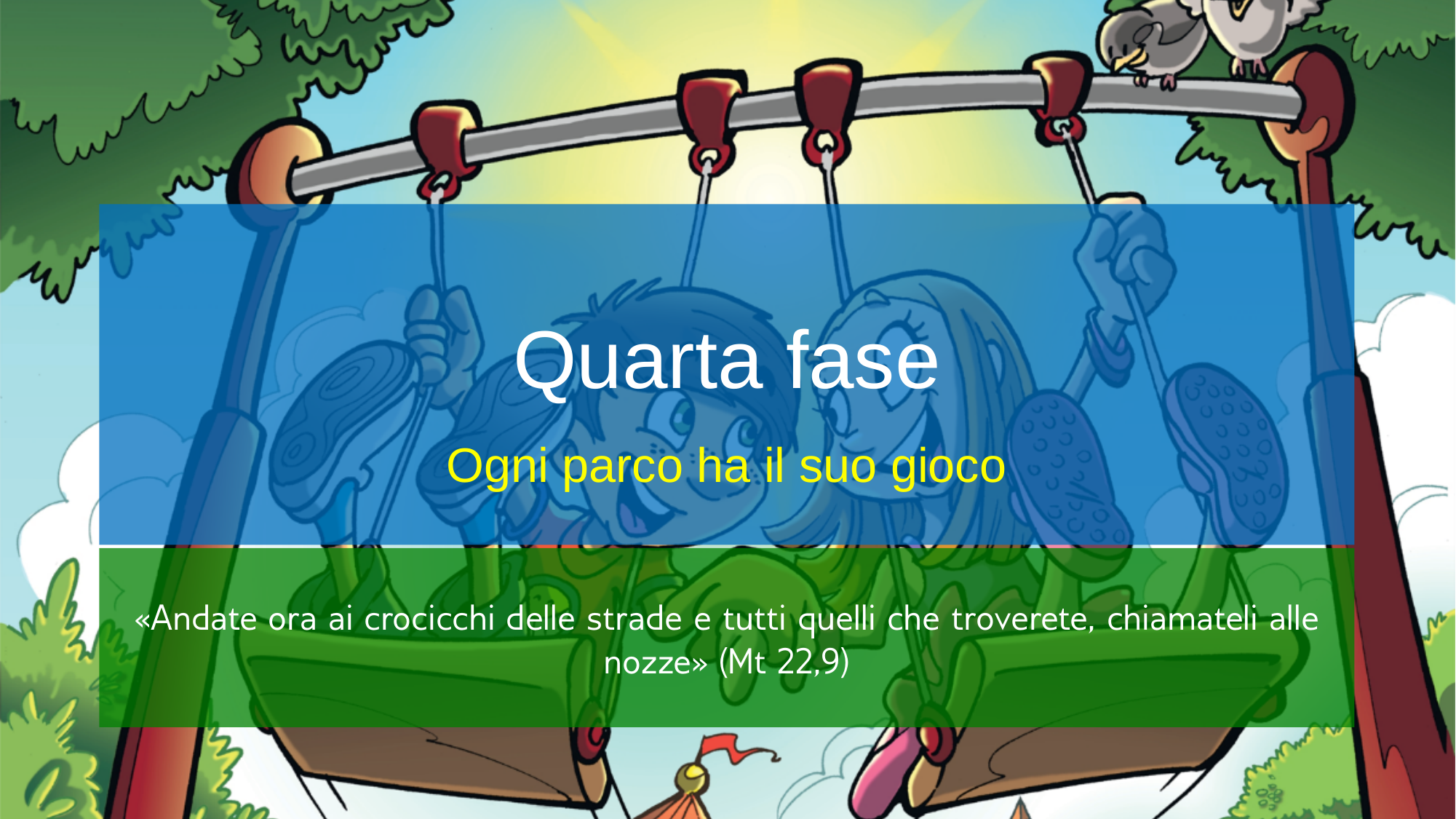

# Quarta fase Ogni parco ha il suo gioco
«Andate ora ai crocicchi delle strade e tutti quelli che troverete, chiamateli alle nozze» (Mt 22,9)